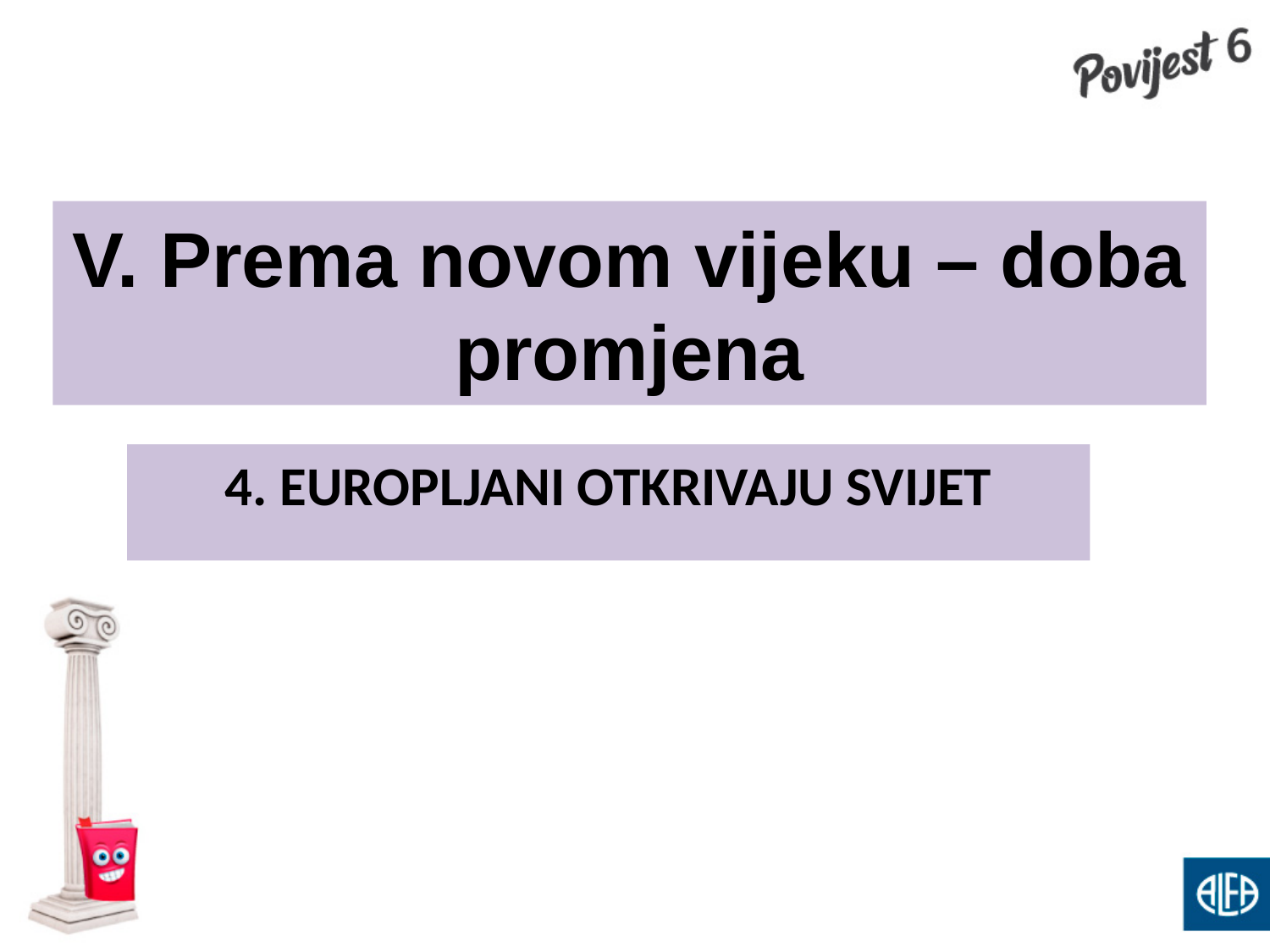

# V. Prema novom vijeku – doba promjena
4. EUROPLJANI OTKRIVAJU SVIJET